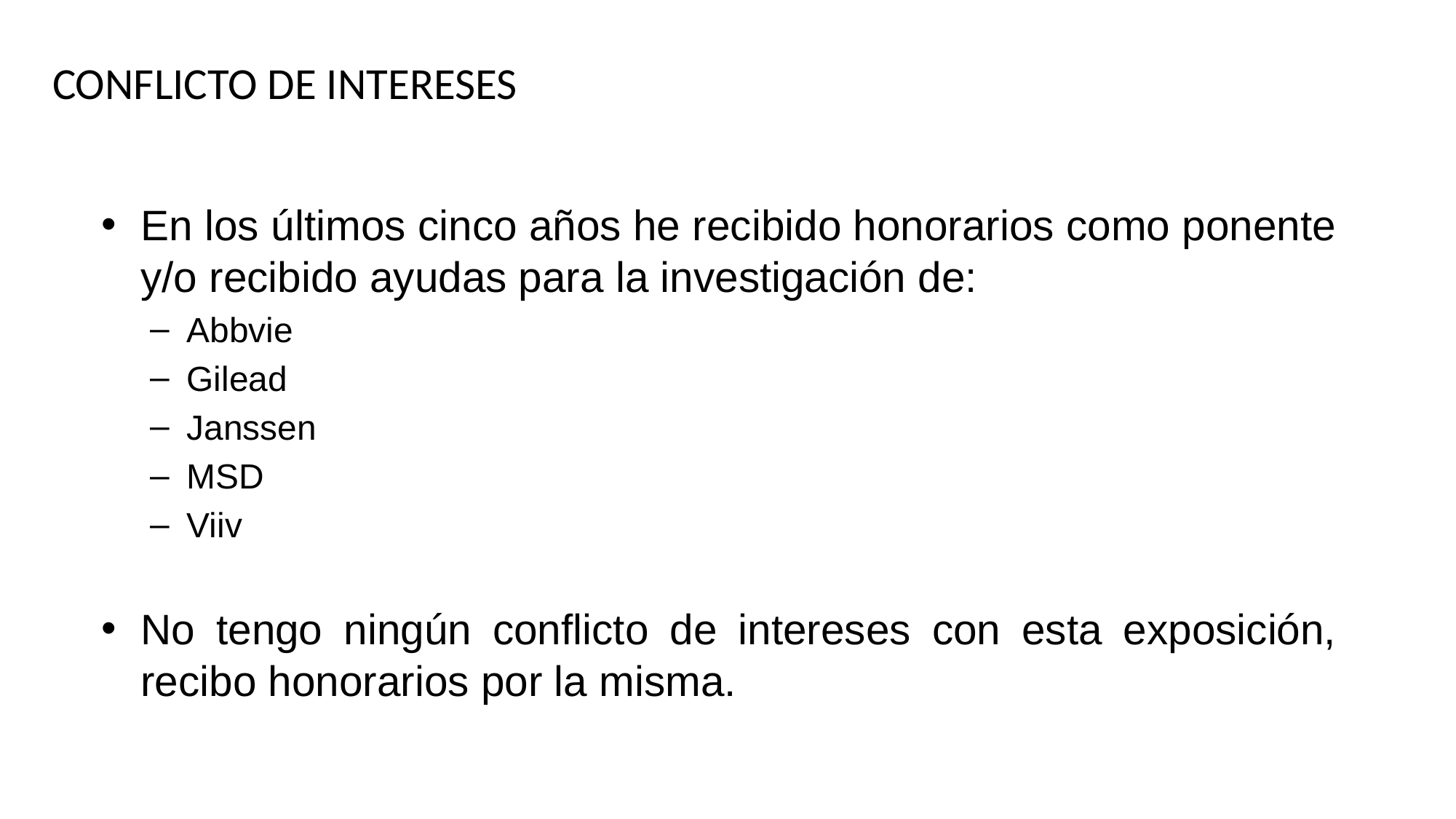

# CONFLICTO DE INTERESES
En los últimos cinco años he recibido honorarios como ponente y/o recibido ayudas para la investigación de:
Abbvie
Gilead
Janssen
MSD
Viiv

No tengo ningún conflicto de intereses con esta exposición, recibo honorarios por la misma.